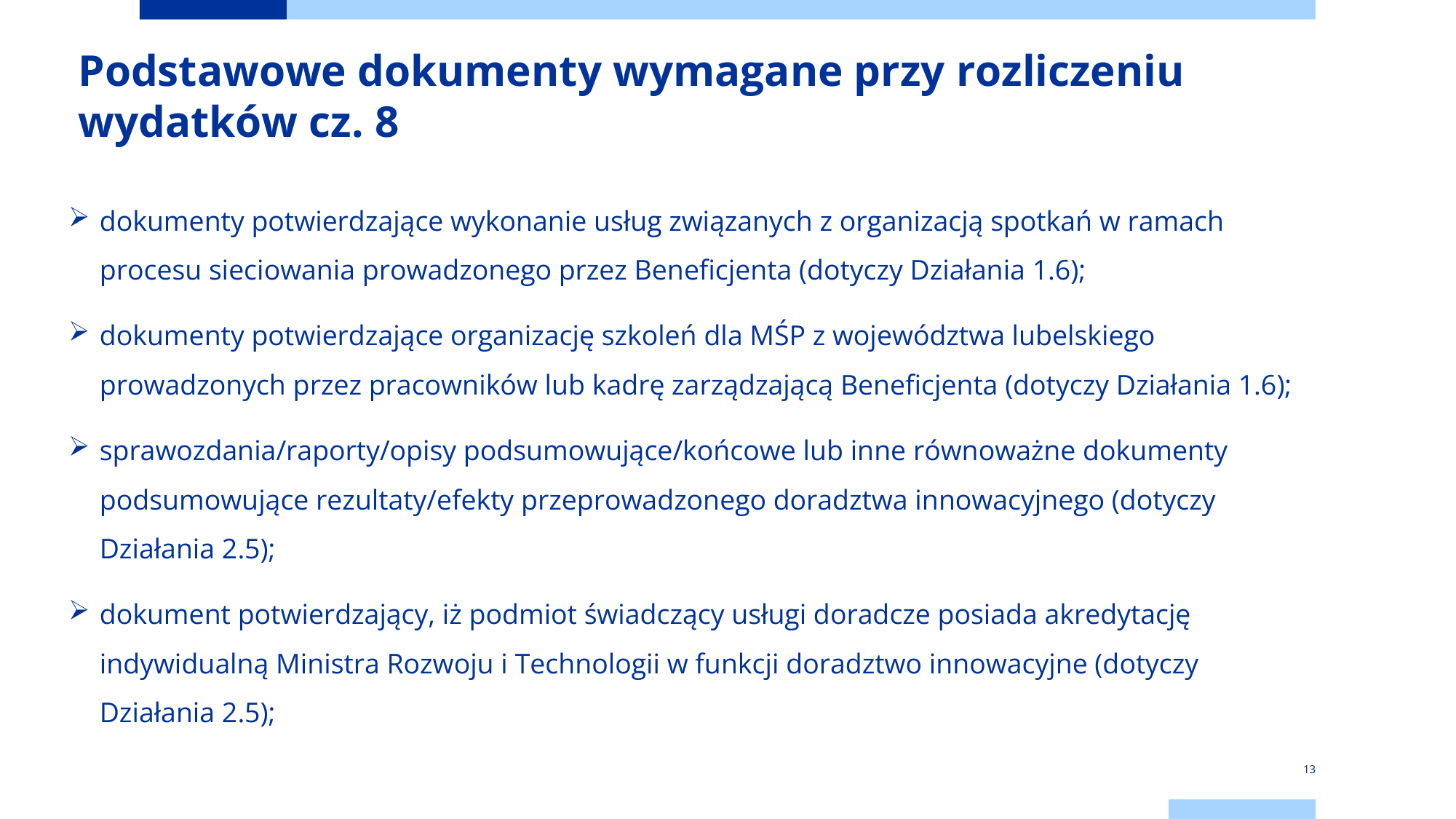

# Podstawowe dokumenty wymagane przy rozliczeniu wydatków cz. 8
dokumenty potwierdzające wykonanie usług związanych z organizacją spotkań w ramach procesu sieciowania prowadzonego przez Beneficjenta (dotyczy Działania 1.6);
dokumenty potwierdzające organizację szkoleń dla MŚP z województwa lubelskiego prowadzonych przez pracowników lub kadrę zarządzającą Beneficjenta (dotyczy Działania 1.6);
sprawozdania/raporty/opisy podsumowujące/końcowe lub inne równoważne dokumenty podsumowujące rezultaty/efekty przeprowadzonego doradztwa innowacyjnego (dotyczy Działania 2.5);
dokument potwierdzający, iż podmiot świadczący usługi doradcze posiada akredytację indywidualną Ministra Rozwoju i Technologii w funkcji doradztwo innowacyjne (dotyczy Działania 2.5);
13